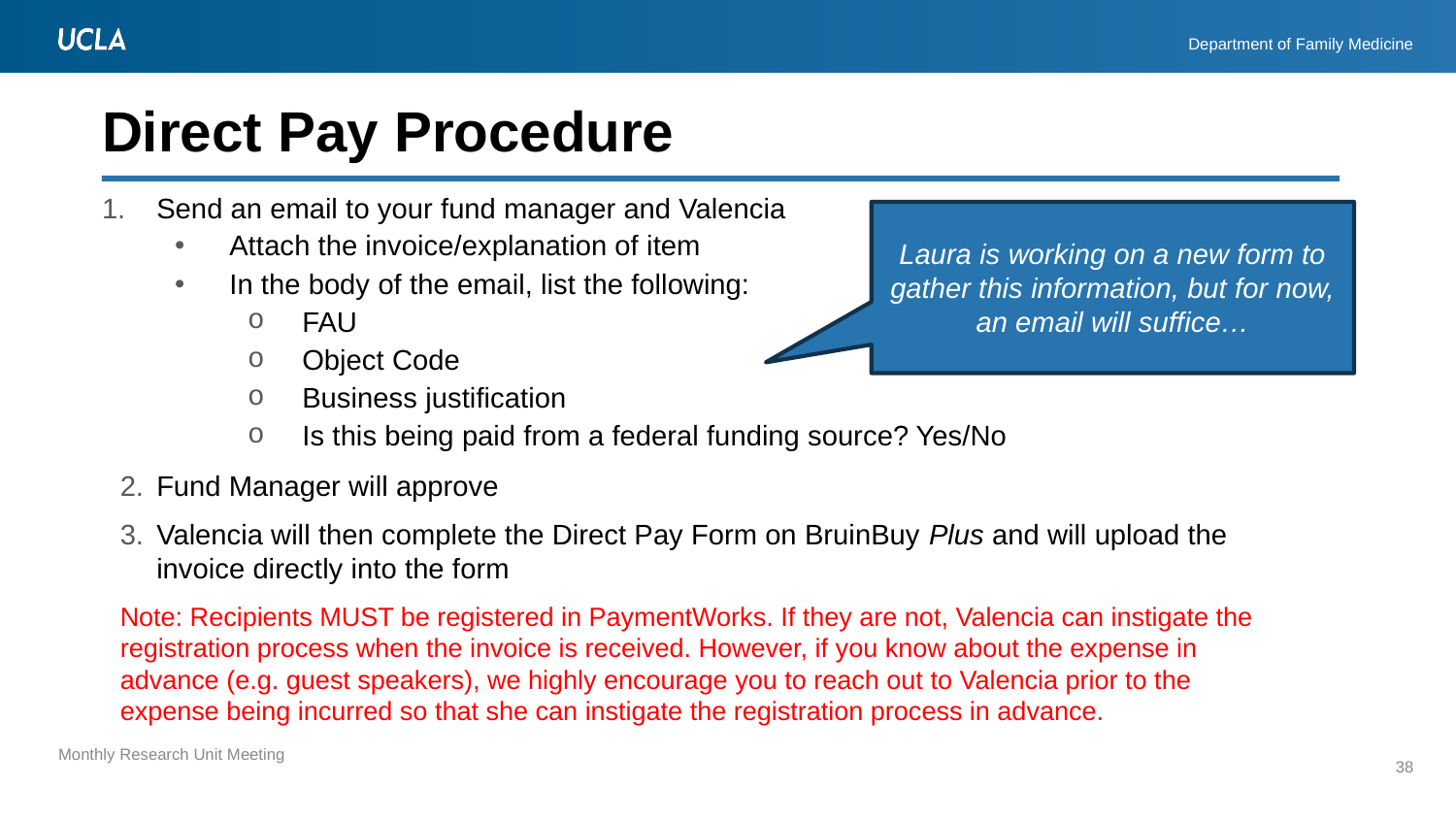

# Direct Pay Procedure
Send an email to your fund manager and Valencia
Attach the invoice/explanation of item
In the body of the email, list the following:
FAU
Object Code
Business justification
Is this being paid from a federal funding source? Yes/No
Fund Manager will approve
Valencia will then complete the Direct Pay Form on BruinBuy Plus and will upload the invoice directly into the form
Note: Recipients MUST be registered in PaymentWorks. If they are not, Valencia can instigate the registration process when the invoice is received. However, if you know about the expense in advance (e.g. guest speakers), we highly encourage you to reach out to Valencia prior to the expense being incurred so that she can instigate the registration process in advance.

Laura is working on a new form to gather this information, but for now, an email will suffice…
38